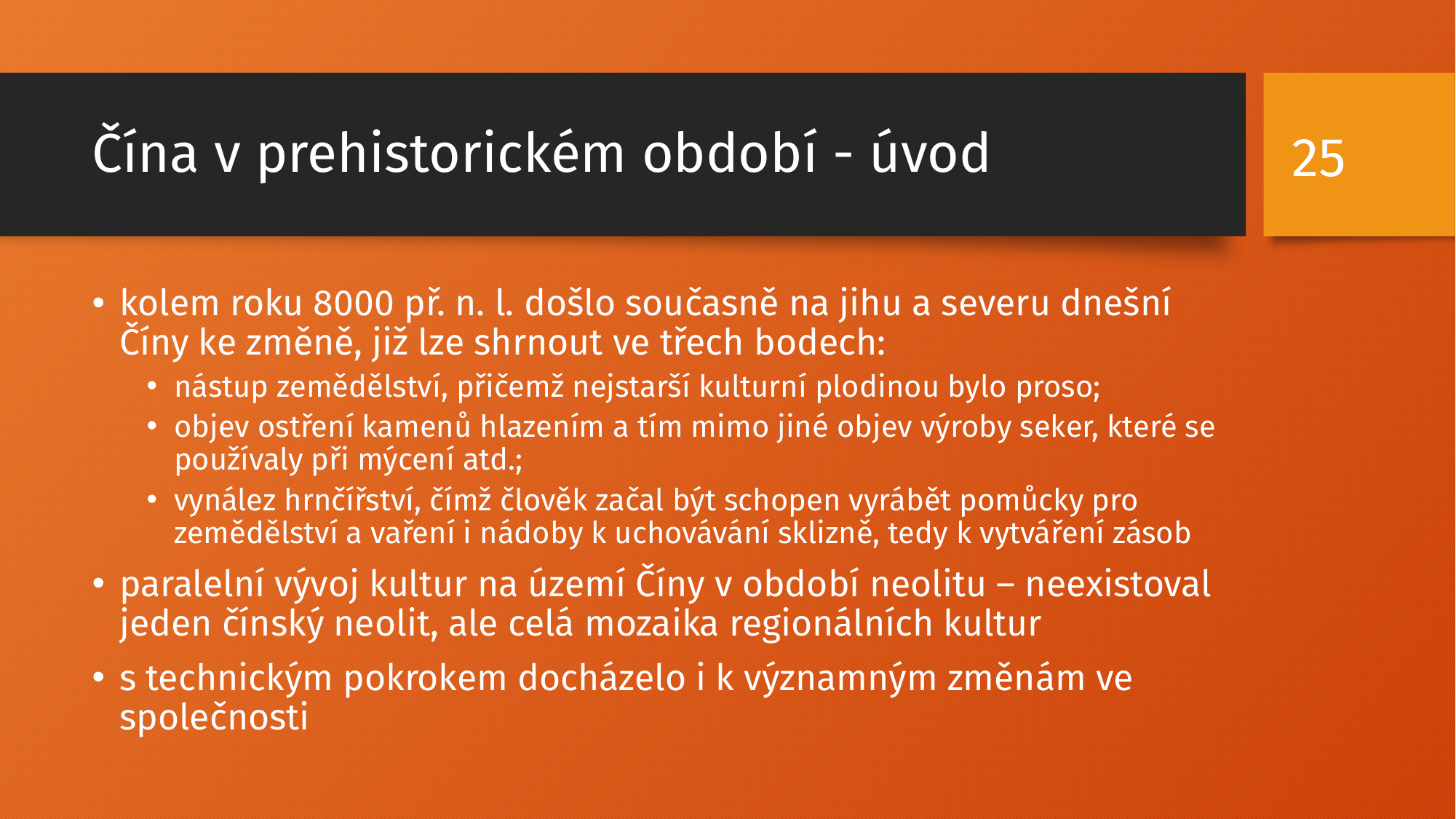

25
# Čína v prehistorickém období - úvod
kolem roku 8000 př. n. l. došlo současně na jihu a severu dnešní Číny ke změně, již lze shrnout ve třech bodech:
nástup zemědělství, přičemž nejstarší kulturní plodinou bylo proso;
objev ostření kamenů hlazením a tím mimo jiné objev výroby seker, které se používaly při mýcení atd.;
vynález hrnčířství, čímž člověk začal být schopen vyrábět pomůcky pro zemědělství a vaření i nádoby k uchovávání sklizně, tedy k vytváření zásob
paralelní vývoj kultur na území Číny v období neolitu – neexistoval jeden čínský neolit, ale celá mozaika regionálních kultur
s technickým pokrokem docházelo i k významným změnám ve společnosti